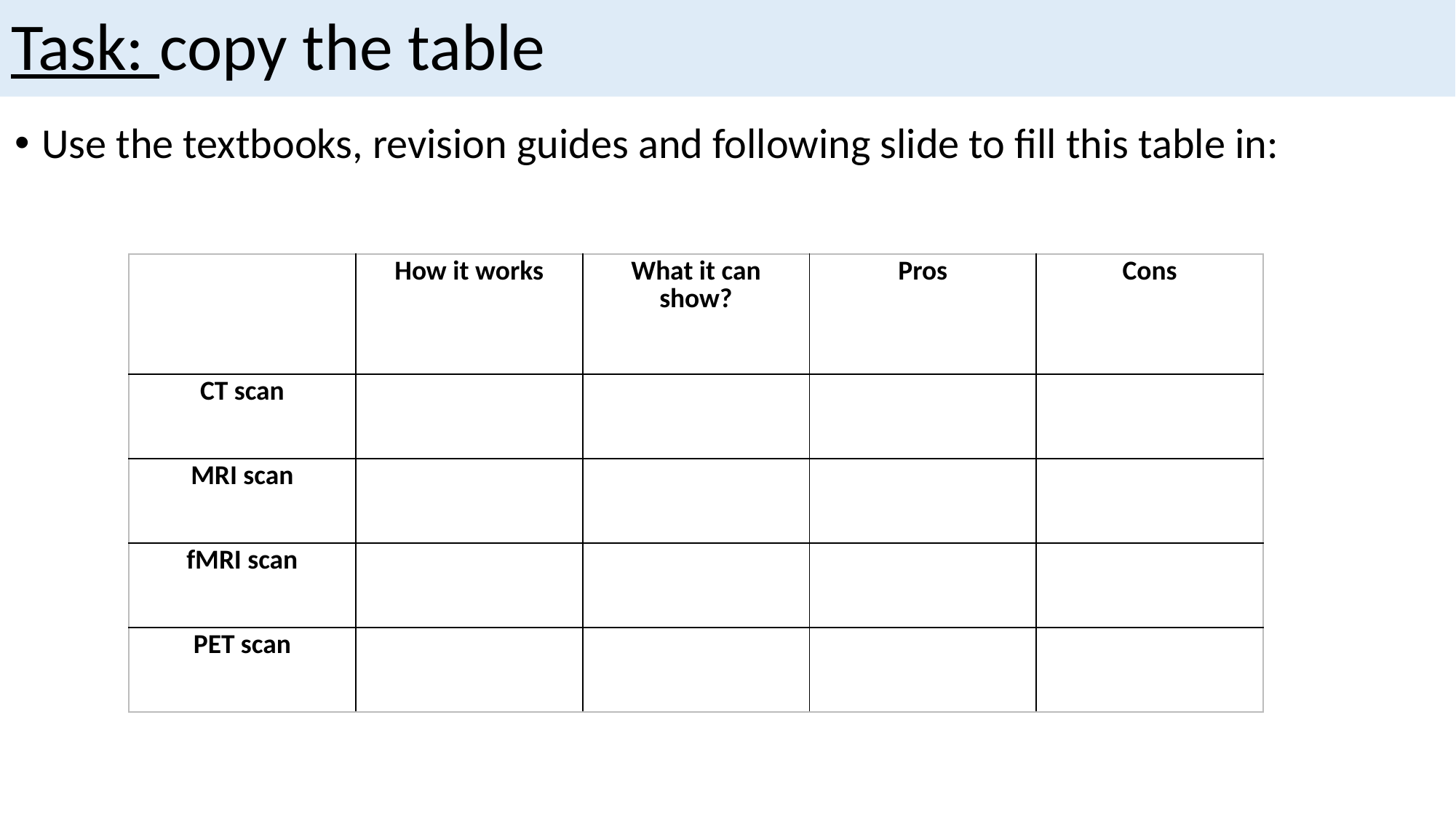

# Task: copy the table
Use the textbooks, revision guides and following slide to fill this table in:

|  | How it works | What it can show? | Pros | Cons |
| --- | --- | --- | --- | --- |
| CT scan |  |  |  |  |
| MRI scan |  |  |  |  |
| fMRI scan |  |  |  |  |
| PET scan |  |  |  |  |